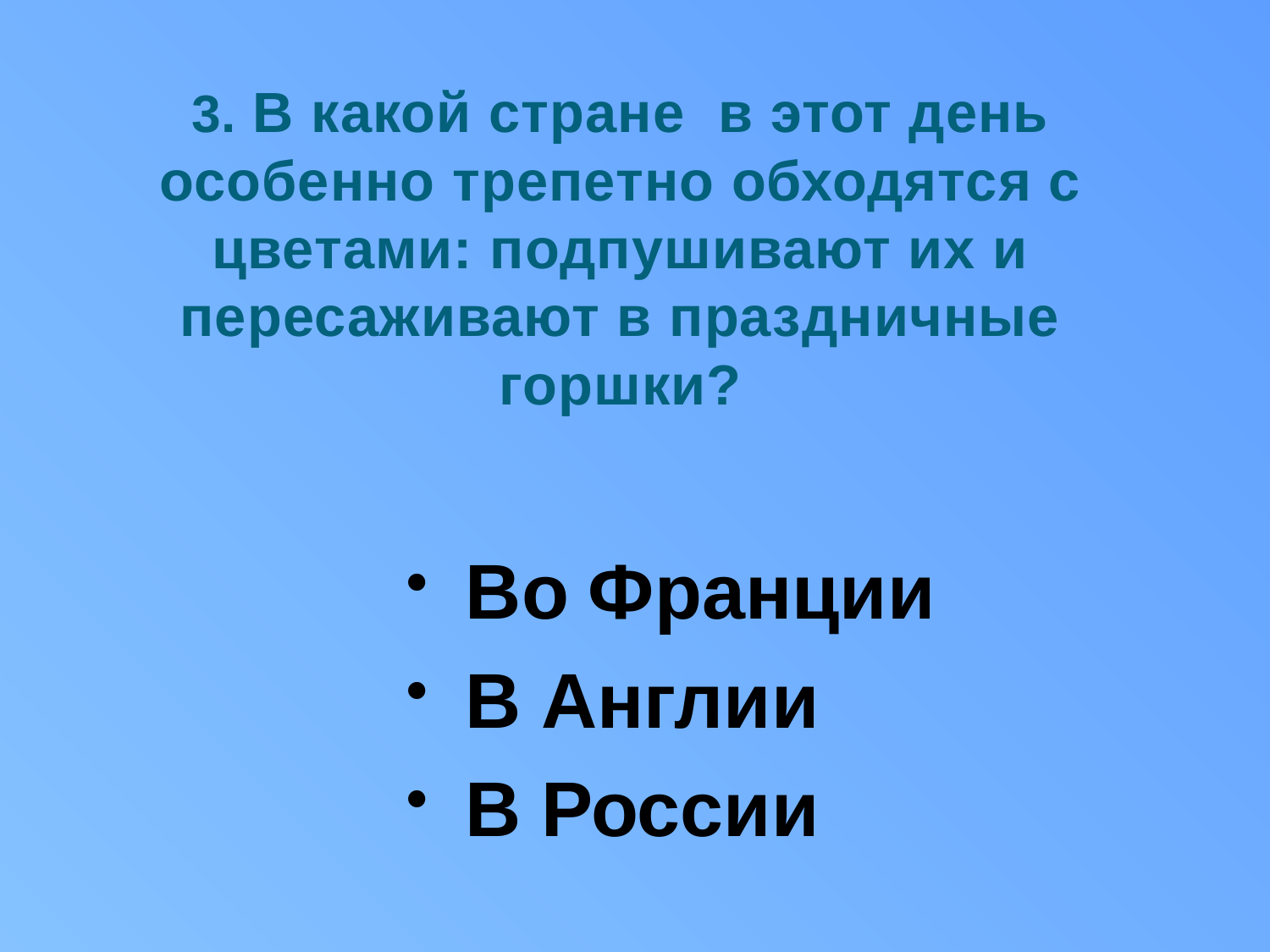

# 3. В какой стране  в этот день особенно трепетно обходятся с цветами: подпушивают их и пересаживают в праздничные горшки?
Во Франции
В Англии
В России